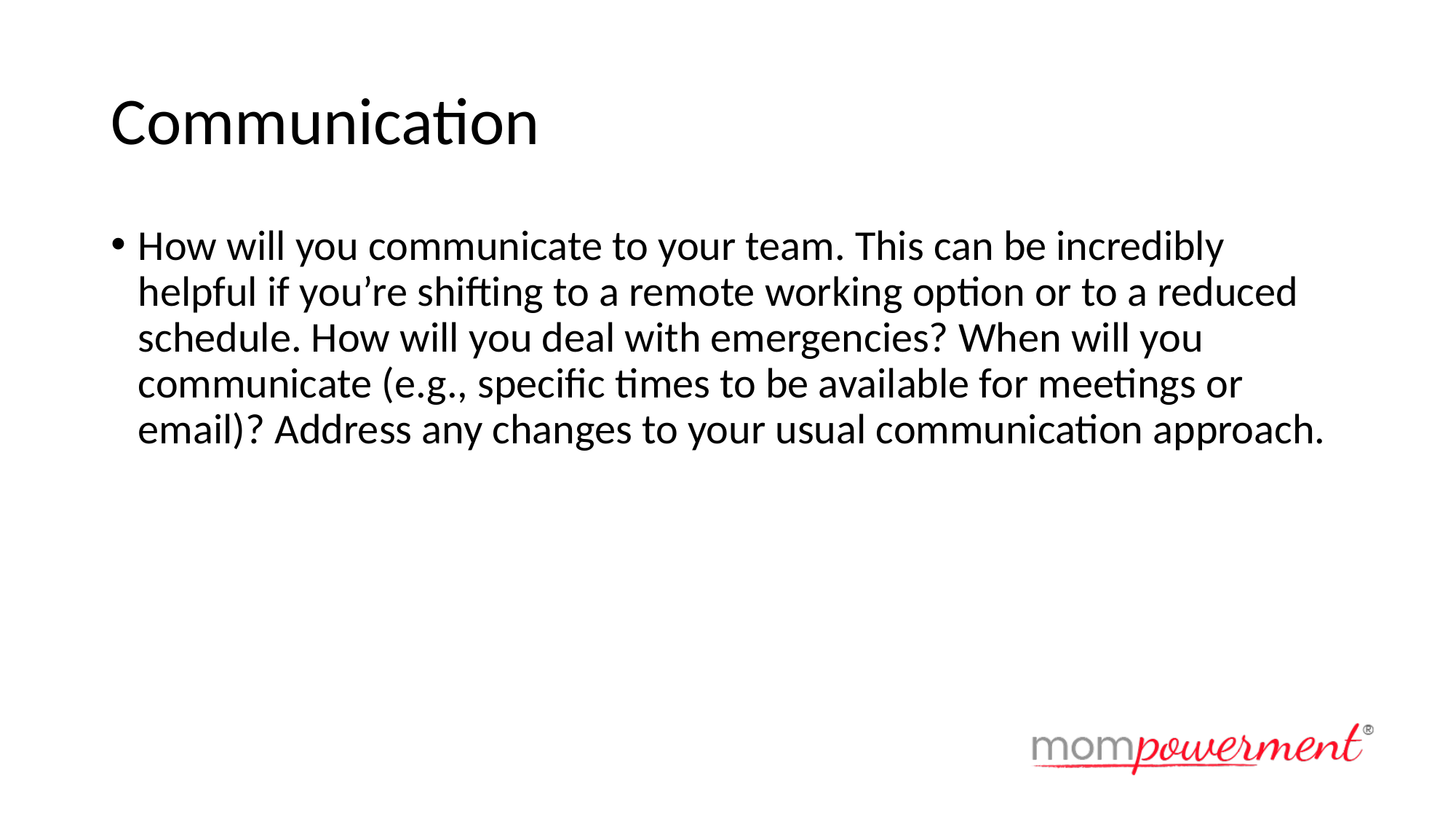

# Communication
How will you communicate to your team. This can be incredibly helpful if you’re shifting to a remote working option or to a reduced schedule. How will you deal with emergencies? When will you communicate (e.g., specific times to be available for meetings or email)? Address any changes to your usual communication approach.